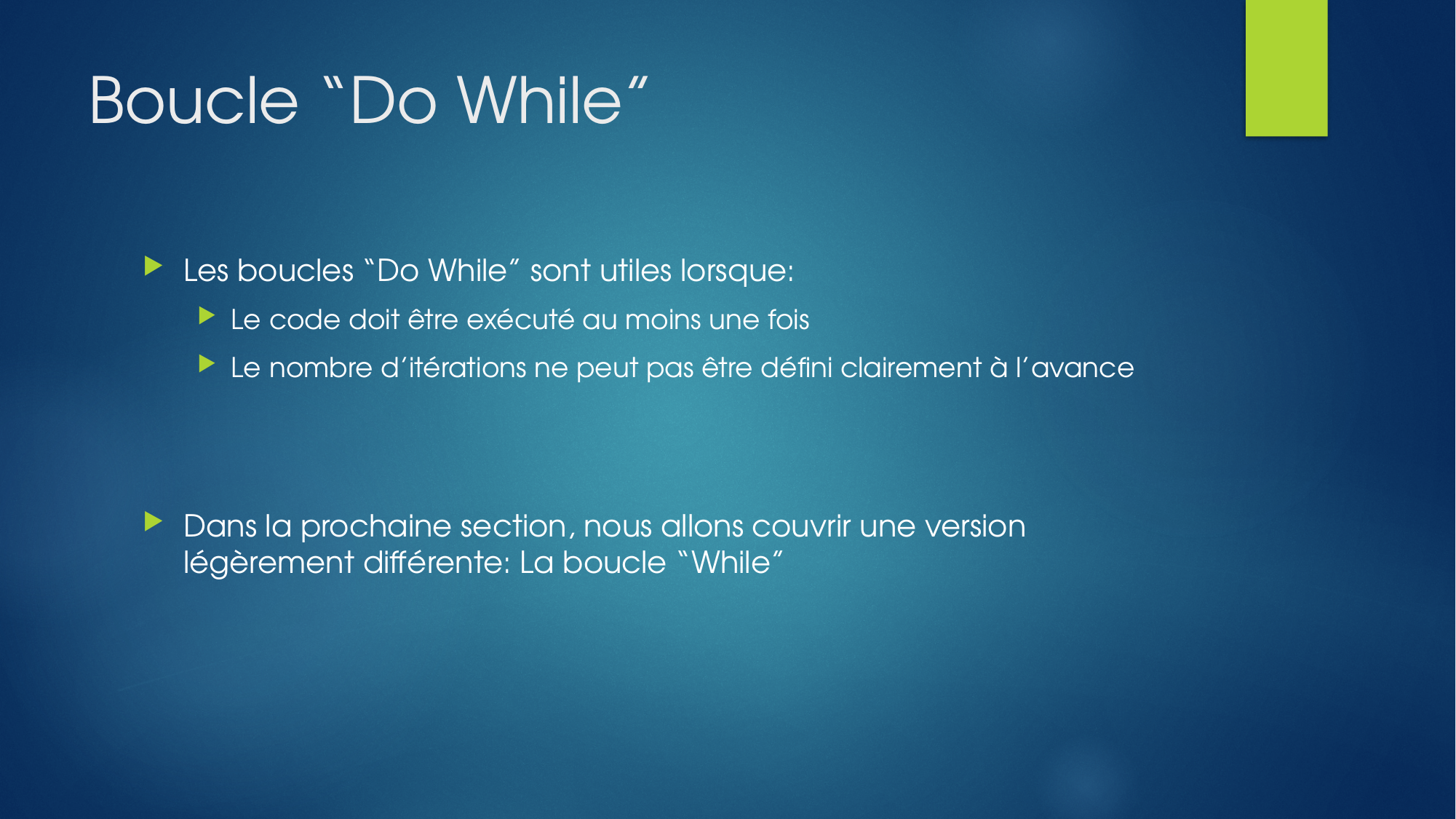

# Boucle “Do While”
Les boucles “Do While” sont utiles lorsque:
Le code doit être exécuté au moins une fois
Le nombre d’itérations ne peut pas être défini clairement à l’avance

Dans la prochaine section, nous allons couvrir une version légèrement différente: La boucle “While”